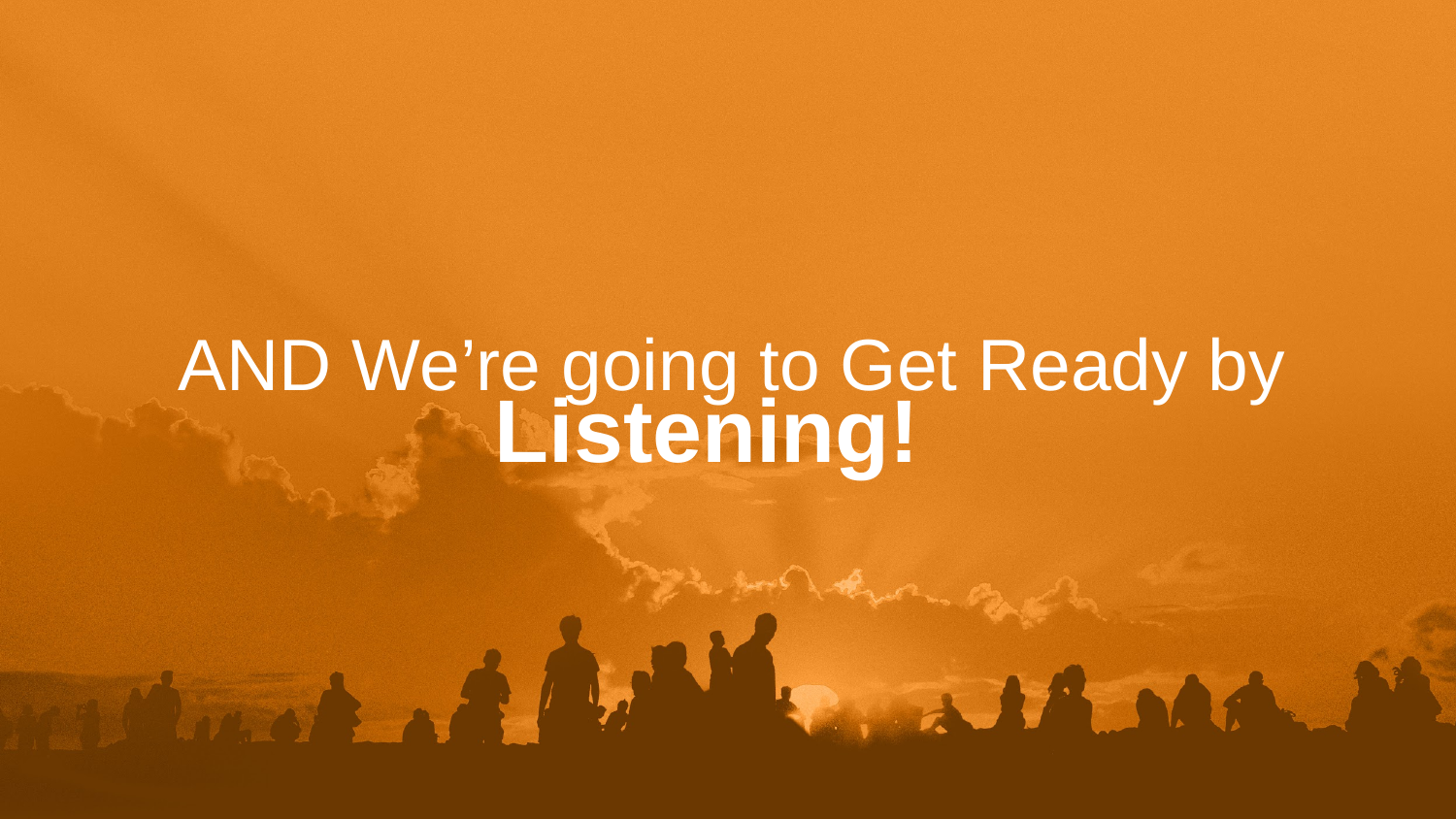

# AND We’re going to Get Ready by Listening!